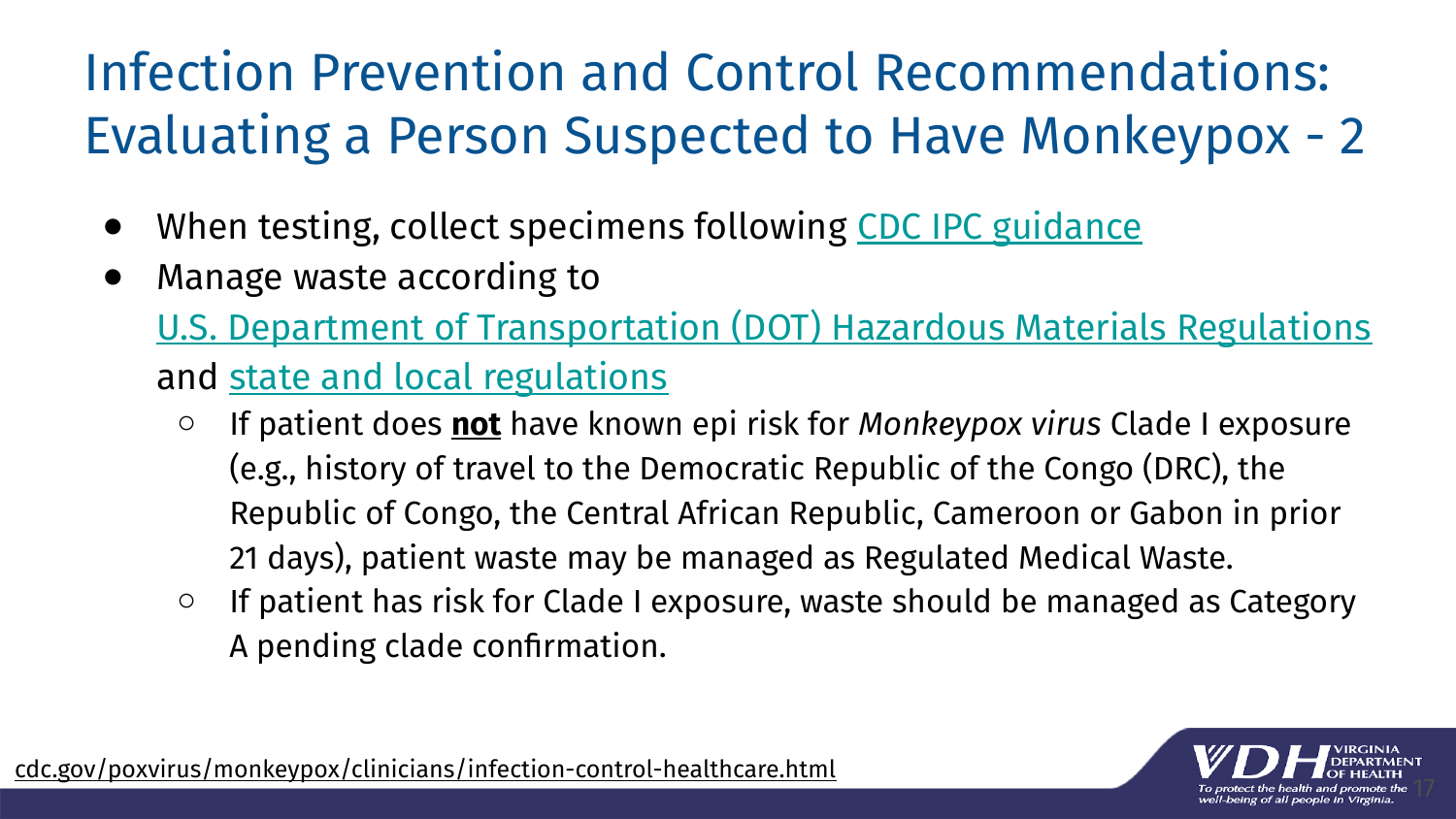

# Infection Prevention and Control Recommendations: Evaluating a Person Suspected to Have Monkeypox - 2
When testing, collect specimens following CDC IPC guidance
Manage waste according to U.S. Department of Transportation (DOT) Hazardous Materials Regulations and state and local regulations
If patient does not have known epi risk for Monkeypox virus Clade I exposure (e.g., history of travel to the Democratic Republic of the Congo (DRC), the Republic of Congo, the Central African Republic, Cameroon or Gabon in prior 21 days), patient waste may be managed as Regulated Medical Waste.
If patient has risk for Clade I exposure, waste should be managed as Category A pending clade confirmation.
cdc.gov/poxvirus/monkeypox/clinicians/infection-control-healthcare.html
17